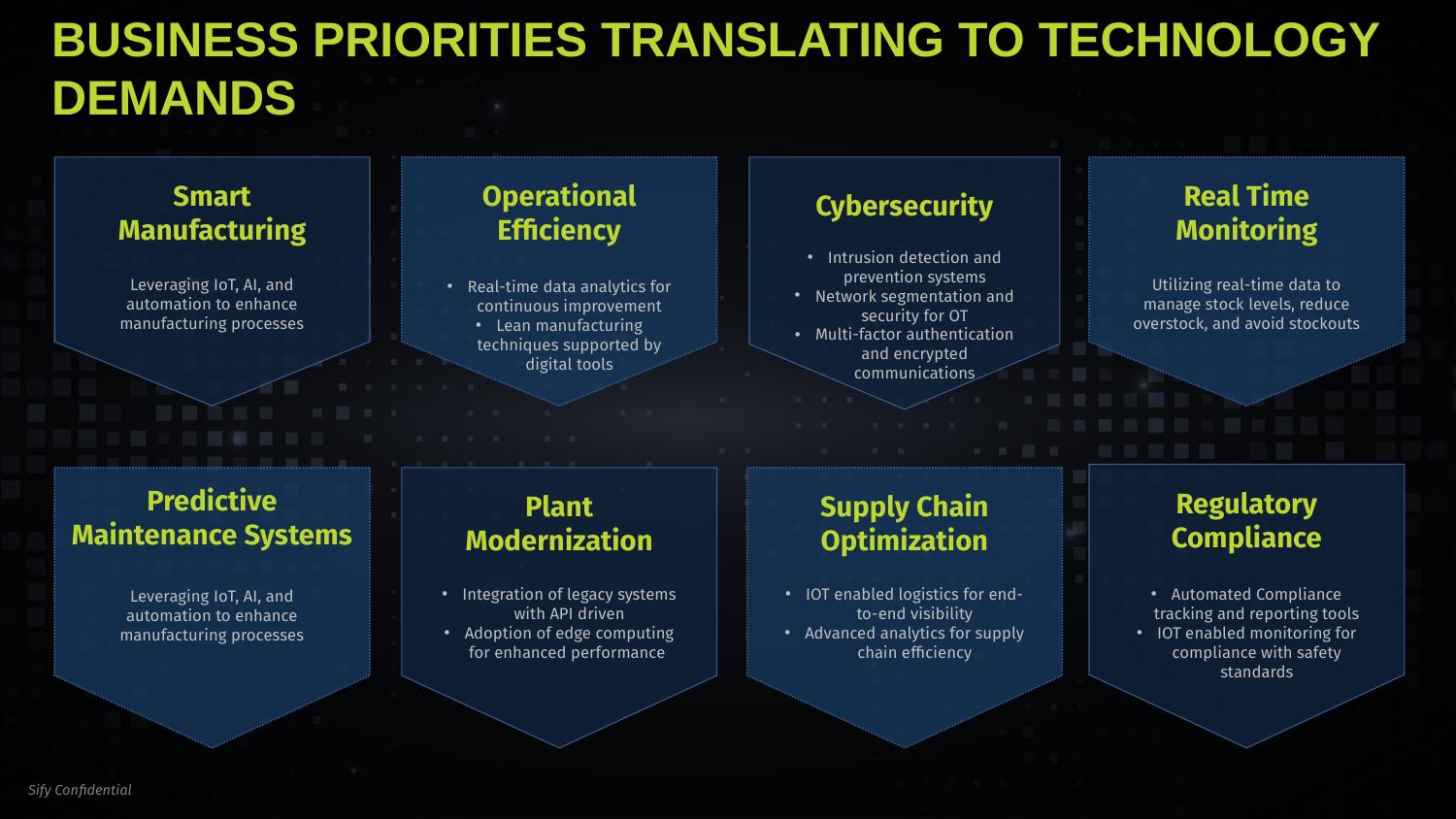

# Business Priorities translating to technology demands

Real Time Monitoring
Smart Manufacturing
Operational Efficiency
Cybersecurity
Intrusion detection and prevention systems
Network segmentation and security for OT
Multi-factor authentication and encrypted communications
Leveraging IoT, AI, and automation to enhance manufacturing processes
Utilizing real-time data to manage stock levels, reduce overstock, and avoid stockouts

Real-time data analytics for continuous improvement
Lean manufacturing techniques supported by digital tools

Predictive Maintenance Systems
Regulatory Compliance
Plant Modernization
Supply Chain Optimization
IOT enabled logistics for end-to-end visibility
Advanced analytics for supply chain efficiency

Automated Compliance tracking and reporting tools
IOT enabled monitoring for compliance with safety standards

Integration of legacy systems with API driven
Adoption of edge computing for enhanced performance
Leveraging IoT, AI, and automation to enhance manufacturing processes